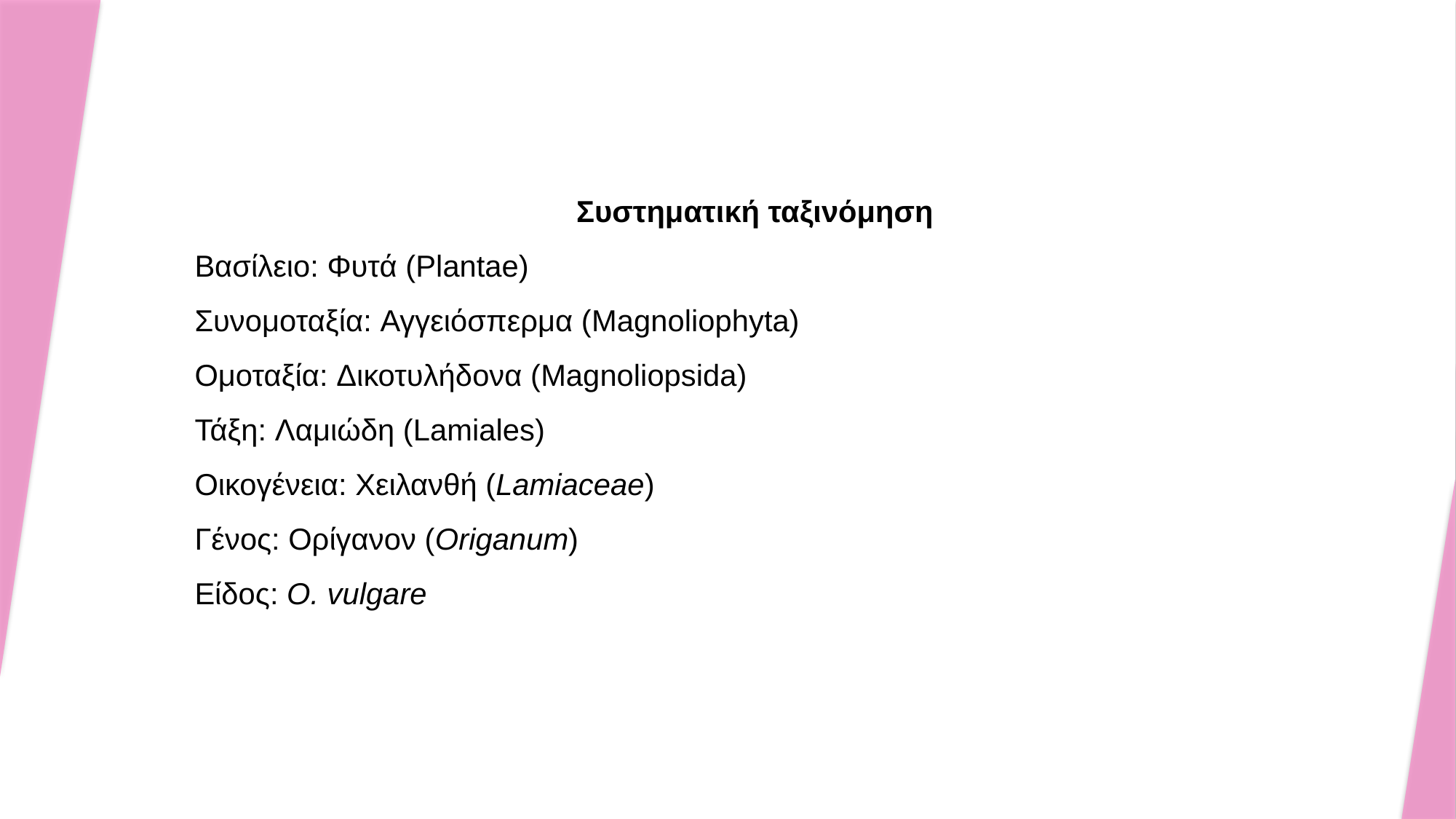

Συστηματική ταξινόμηση
Βασίλειο: Φυτά (Plantae)
Συνομοταξία: Αγγειόσπερμα (Magnoliophyta)
Ομοταξία: Δικοτυλήδονα (Magnoliopsida)
Τάξη: Λαμιώδη (Lamiales)
Οικογένεια: Χειλανθή (Lamiaceae)
Γένος: Ορίγανον (Origanum)
Είδος: O. vulgare